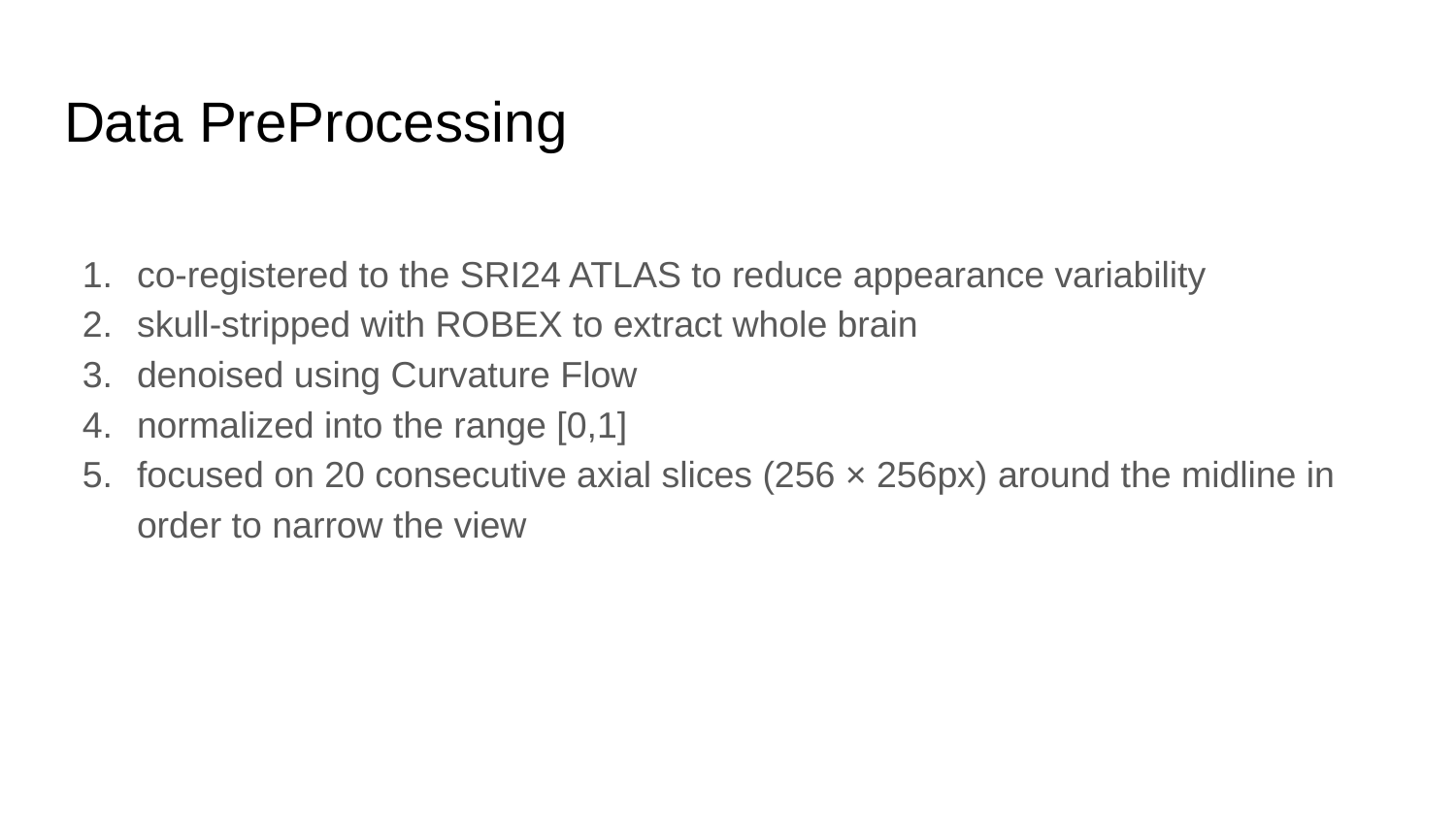

# Data PreProcessing
co-registered to the SRI24 ATLAS to reduce appearance variability
skull-stripped with ROBEX to extract whole brain
denoised using Curvature Flow
normalized into the range [0,1]
focused on 20 consecutive axial slices (256 × 256px) around the midline in order to narrow the view